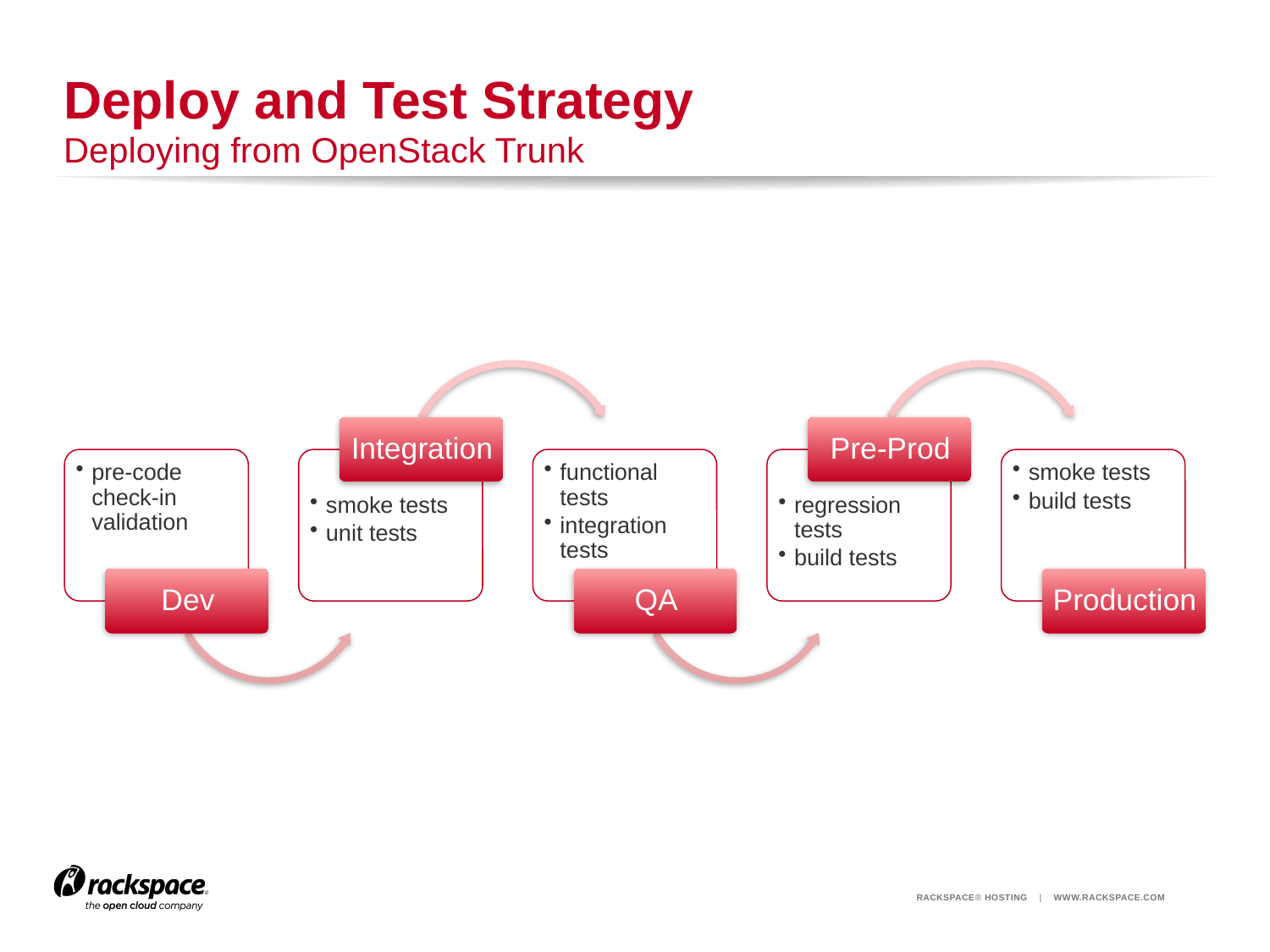

# Deploy and Test Strategy
Deploying from OpenStack Trunk
pre-code check-in validation
Dev
smoke tests
unit tests
Integration
functional tests
integration tests
QA
regression tests
build tests
Pre-Prod
smoke tests
build tests
Production